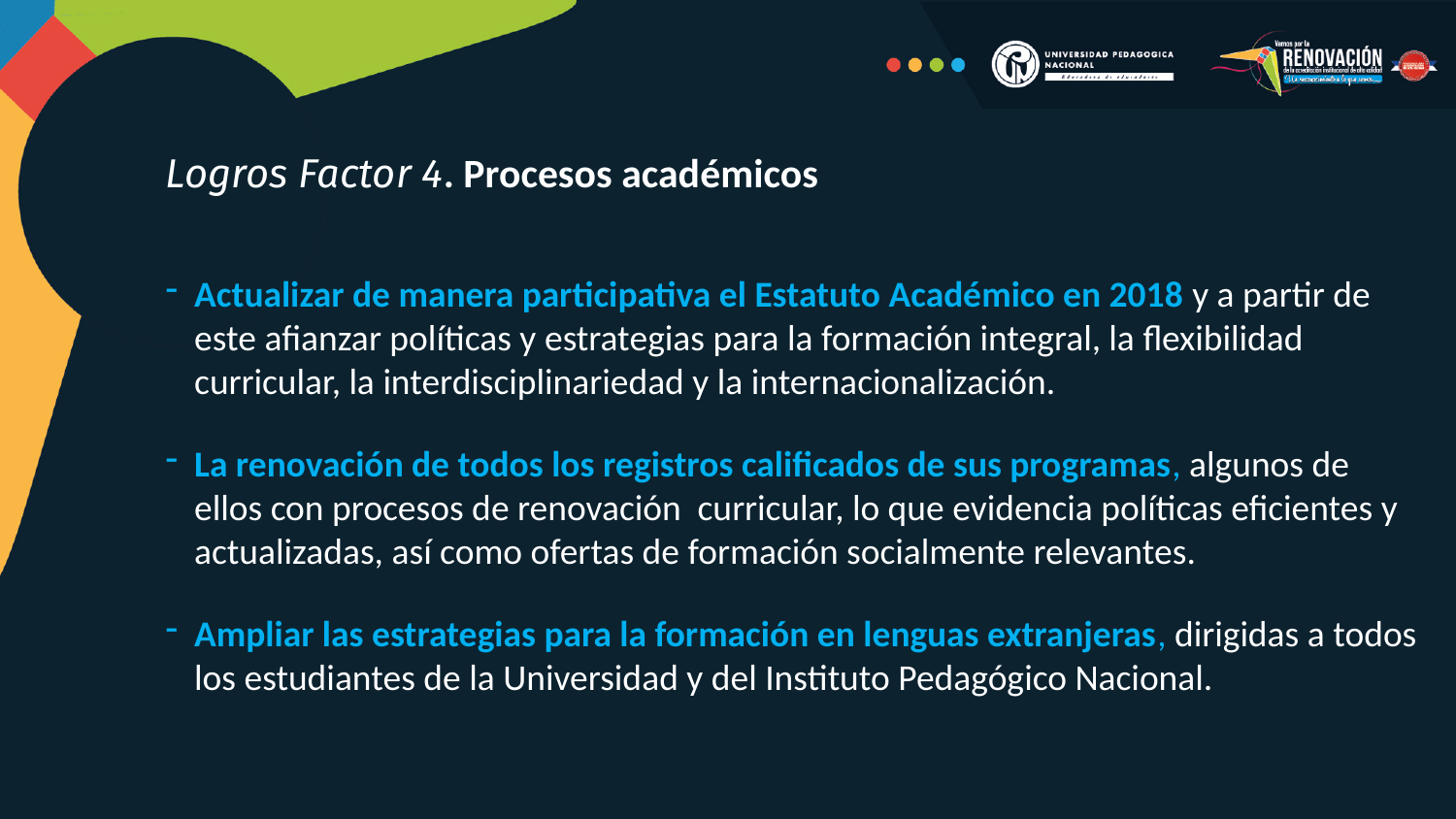

Logros Factor 4. Procesos académicos
Actualizar de manera participativa el Estatuto Académico en 2018 y a partir de este afianzar políticas y estrategias para la formación integral, la flexibilidad curricular, la interdisciplinariedad y la internacionalización.
La renovación de todos los registros calificados de sus programas, algunos de ellos con procesos de renovación  curricular, lo que evidencia políticas eficientes y actualizadas, así como ofertas de formación socialmente relevantes.
Ampliar las estrategias para la formación en lenguas extranjeras, dirigidas a todos los estudiantes de la Universidad y del Instituto Pedagógico Nacional.